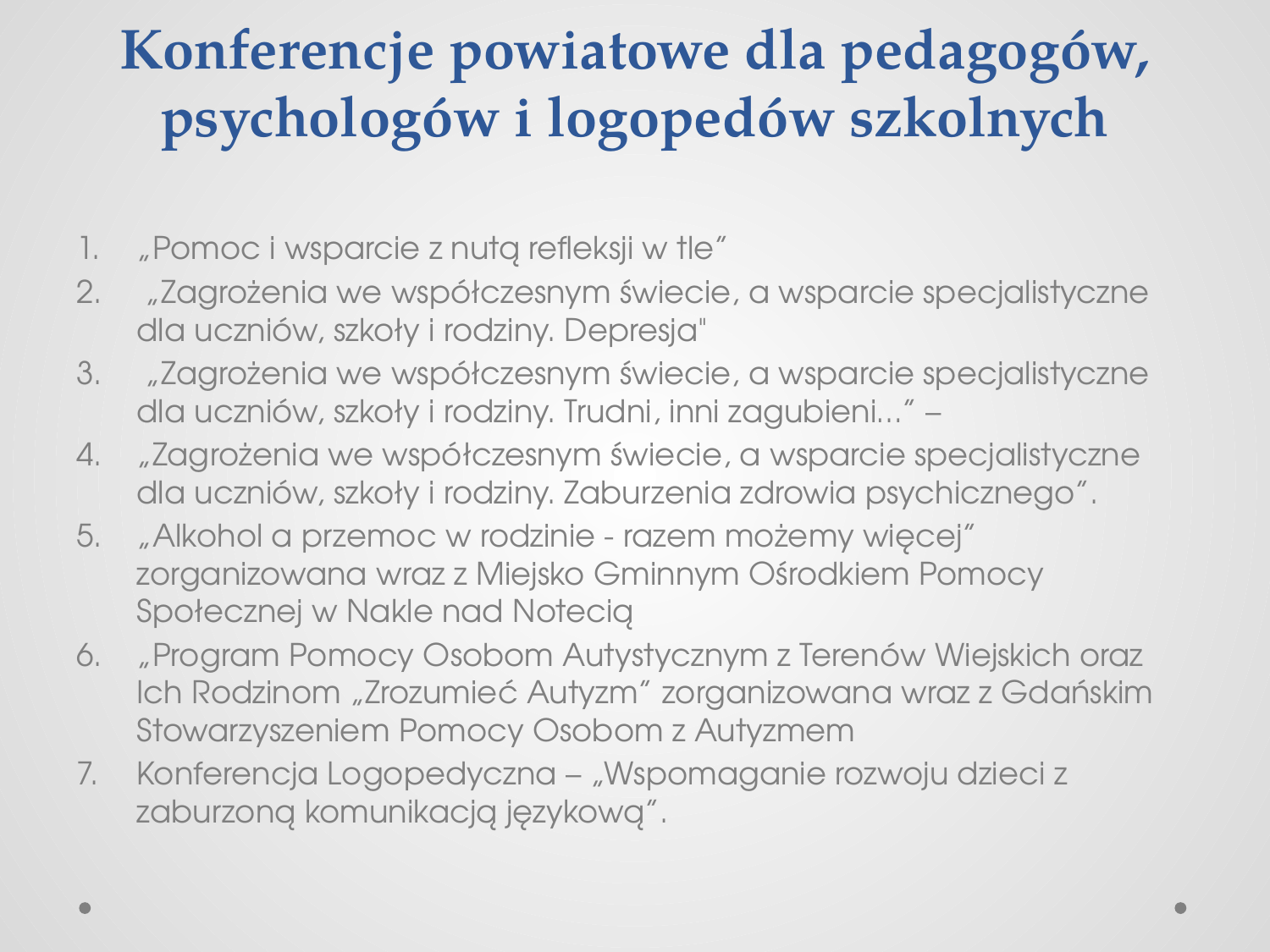

# Konferencje powiatowe dla pedagogów, psychologów i logopedów szkolnych
„Pomoc i wsparcie z nutą refleksji w tle”
 „Zagrożenia we współczesnym świecie, a wsparcie specjalistyczne dla uczniów, szkoły i rodziny. Depresja"
 „Zagrożenia we współczesnym świecie, a wsparcie specjalistyczne dla uczniów, szkoły i rodziny. Trudni, inni zagubieni…” –
„Zagrożenia we współczesnym świecie, a wsparcie specjalistyczne dla uczniów, szkoły i rodziny. Zaburzenia zdrowia psychicznego”.
„Alkohol a przemoc w rodzinie - razem możemy więcej” zorganizowana wraz z Miejsko Gminnym Ośrodkiem Pomocy Społecznej w Nakle nad Notecią
„Program Pomocy Osobom Autystycznym z Terenów Wiejskich oraz Ich Rodzinom „Zrozumieć Autyzm” zorganizowana wraz z Gdańskim Stowarzyszeniem Pomocy Osobom z Autyzmem
Konferencja Logopedyczna – „Wspomaganie rozwoju dzieci z zaburzoną komunikacją językową”.